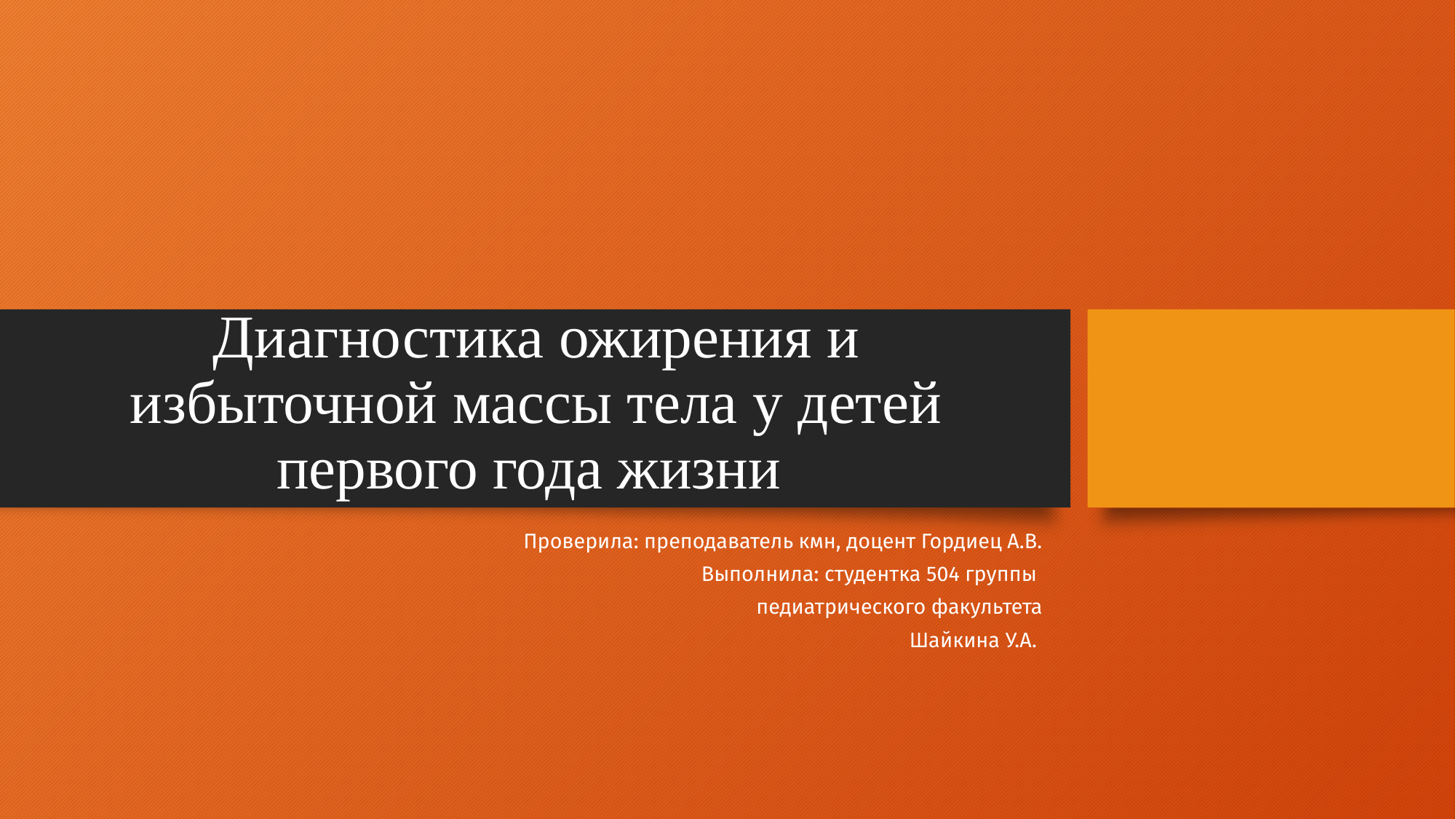

# Диагностика ожирения и избыточной массы тела у детей первого года жизни
Проверила: преподаватель кмн, доцент Гордиец А.В.
Выполнила: студентка 504 группы
педиатрического факультета
 Шайкина У.А.